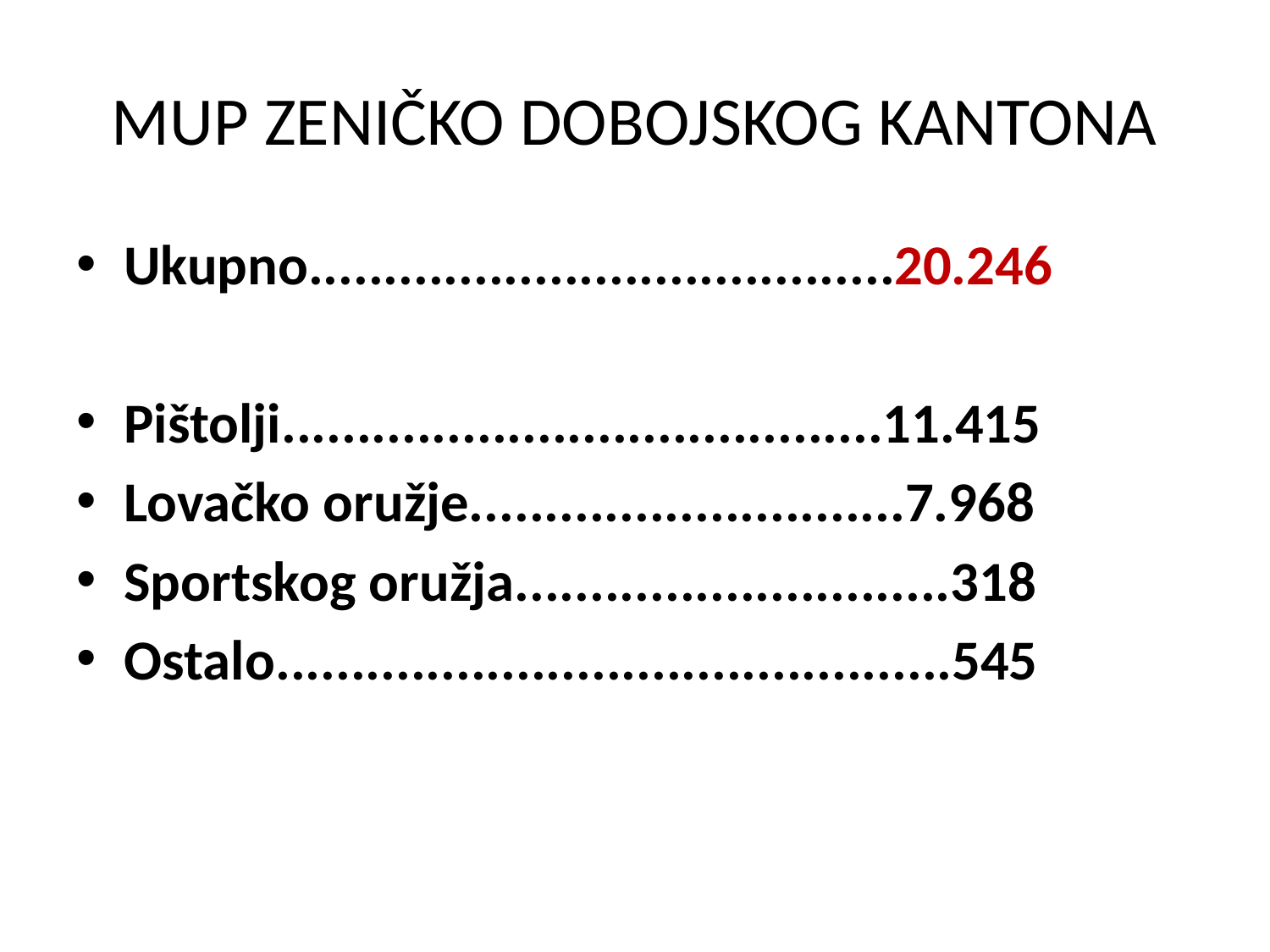

# MUP ZENIČKO DOBOJSKOG KANTONA
Ukupno.......................................20.246

Pištolji........................................11.415
Lovačko oružje.............................7.968
Sportskog oružja.............................318
Ostalo.............................................545